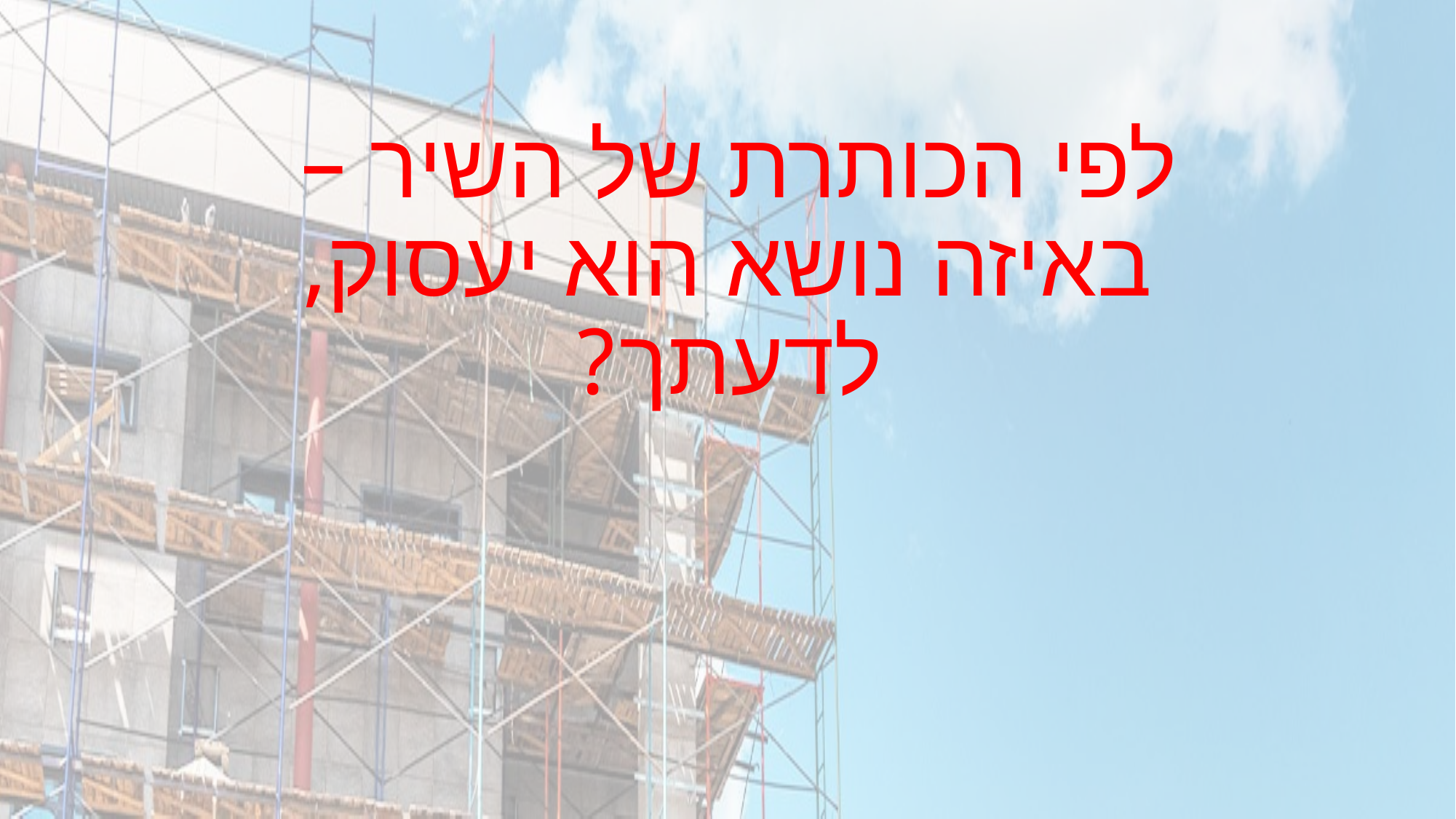

# לפי הכותרת של השיר – באיזה נושא הוא יעסוק, לדעתך?